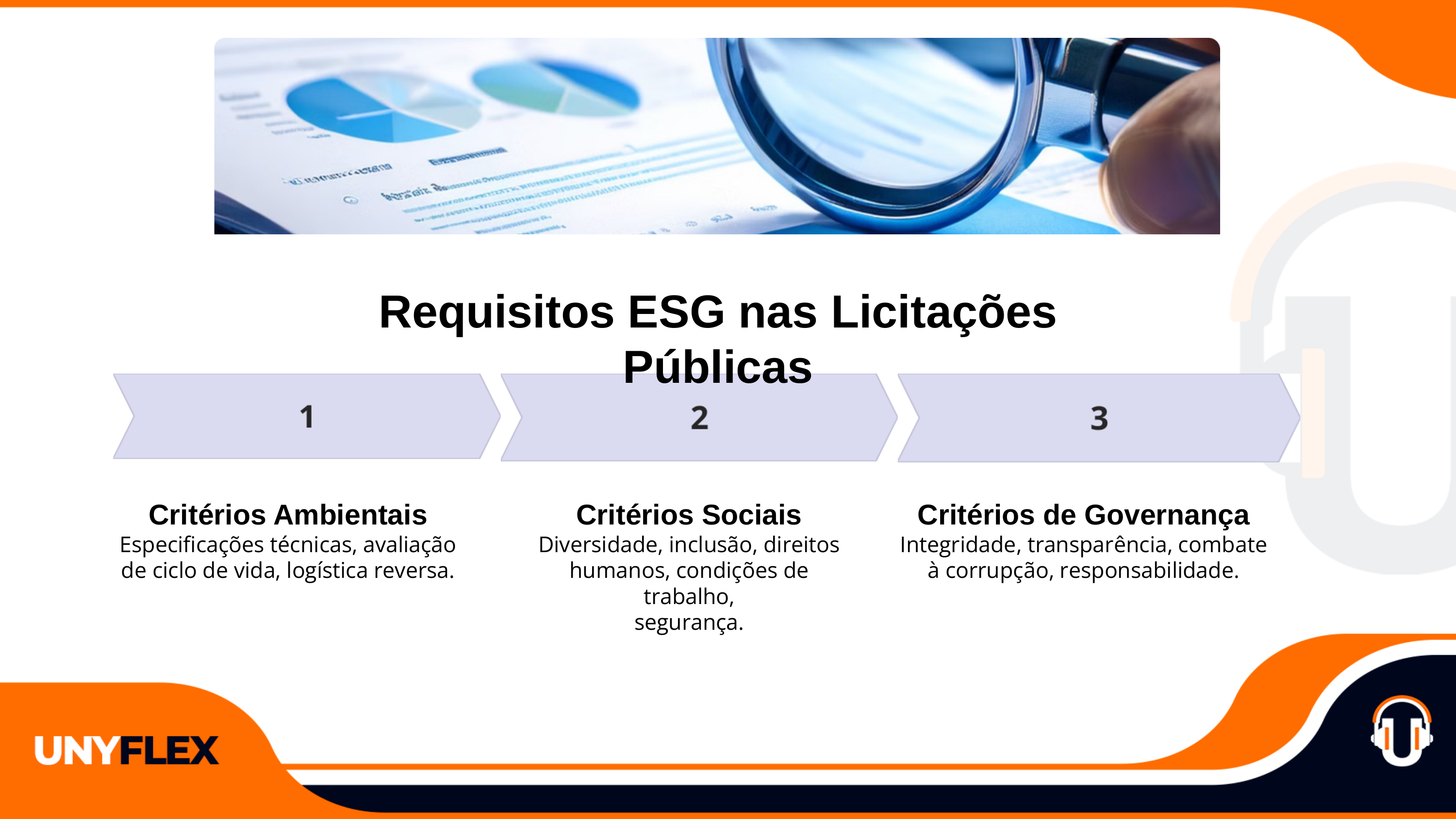

Requisitos ESG nas Licitações Públicas

Critérios Ambientais
Especificações técnicas, avaliação
de ciclo de vida, logística reversa.
Critérios Sociais
Diversidade, inclusão, direitos
humanos, condições de trabalho,
segurança.
Critérios de Governança
Integridade, transparência, combate
à corrupção, responsabilidade.